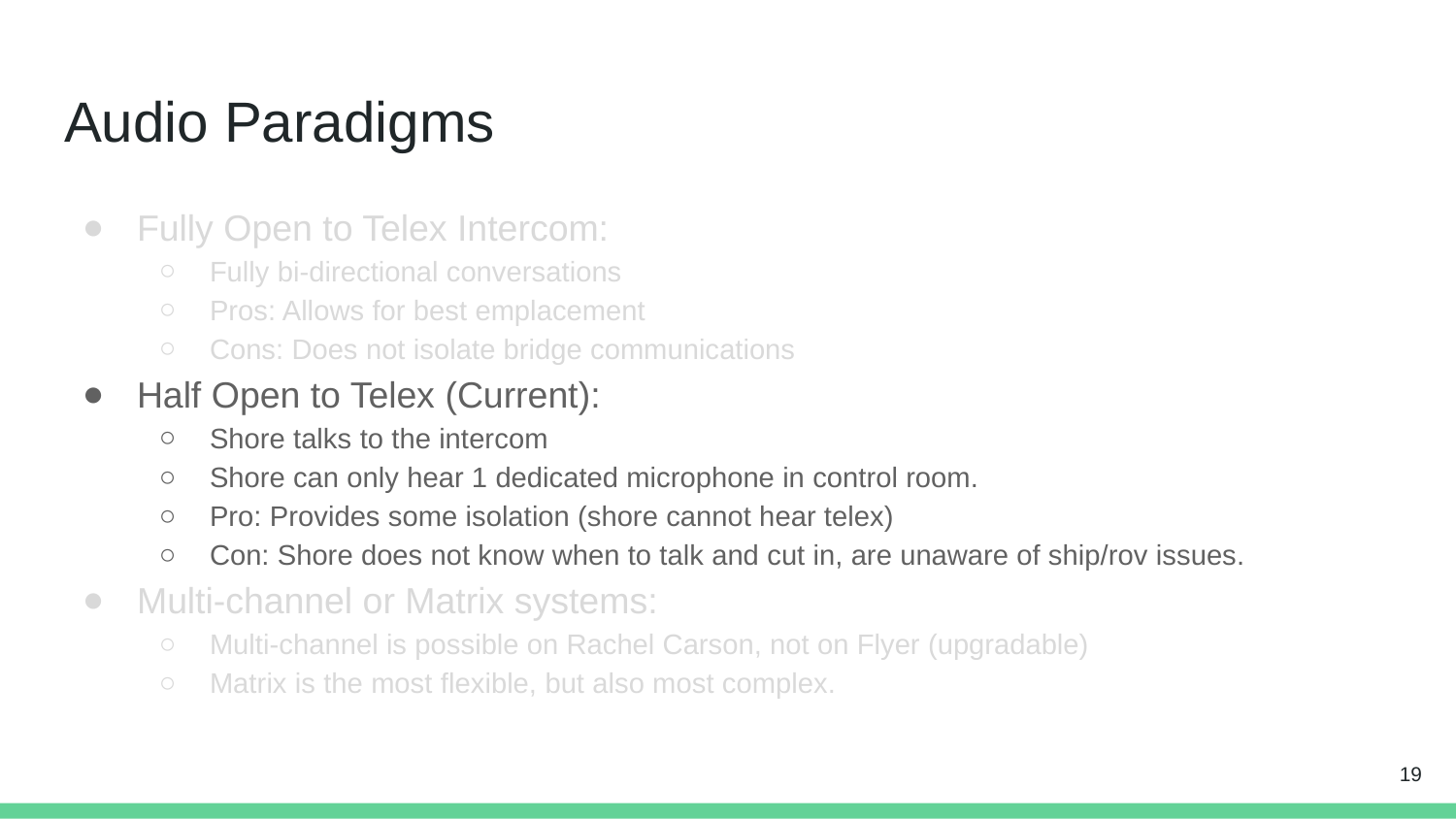

# Audio Paradigms
Fully Open to Telex Intercom:
Fully bi-directional conversations
Pros: Allows for best emplacement
Cons: Does not isolate bridge communications
Half Open to Telex (Current):
Shore talks to the intercom
Shore can only hear 1 dedicated microphone in control room.
Pro: Provides some isolation (shore cannot hear telex)
Con: Shore does not know when to talk and cut in, are unaware of ship/rov issues.
Multi-channel or Matrix systems:
Multi-channel is possible on Rachel Carson, not on Flyer (upgradable)
Matrix is the most flexible, but also most complex.
19